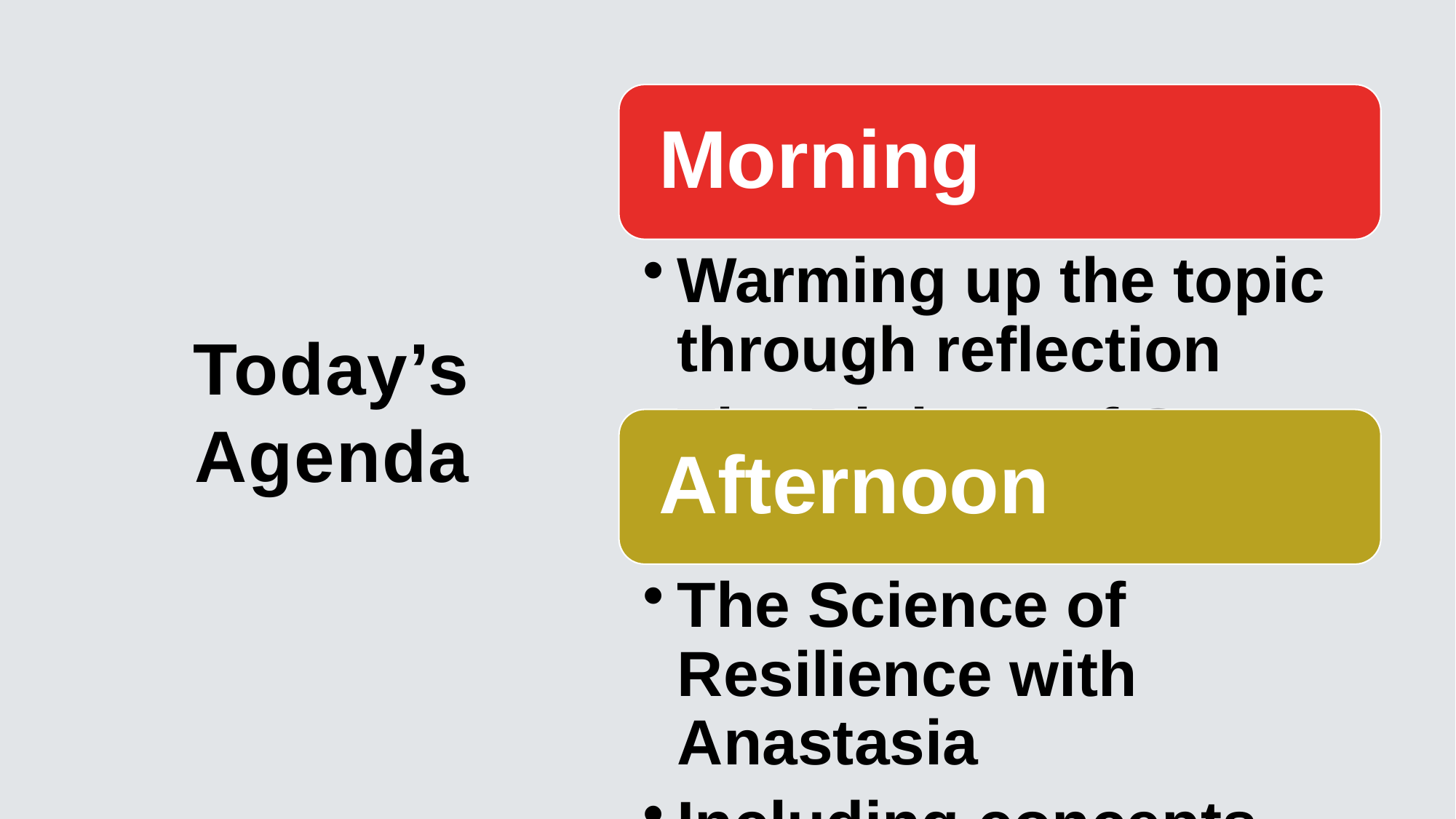

Morning
Warming up the topic through reflection
The Biology of Stress and Well-being
Afternoon
The Science of Resilience with Anastasia
Including concepts of disaster mental health
# Today’s Agenda